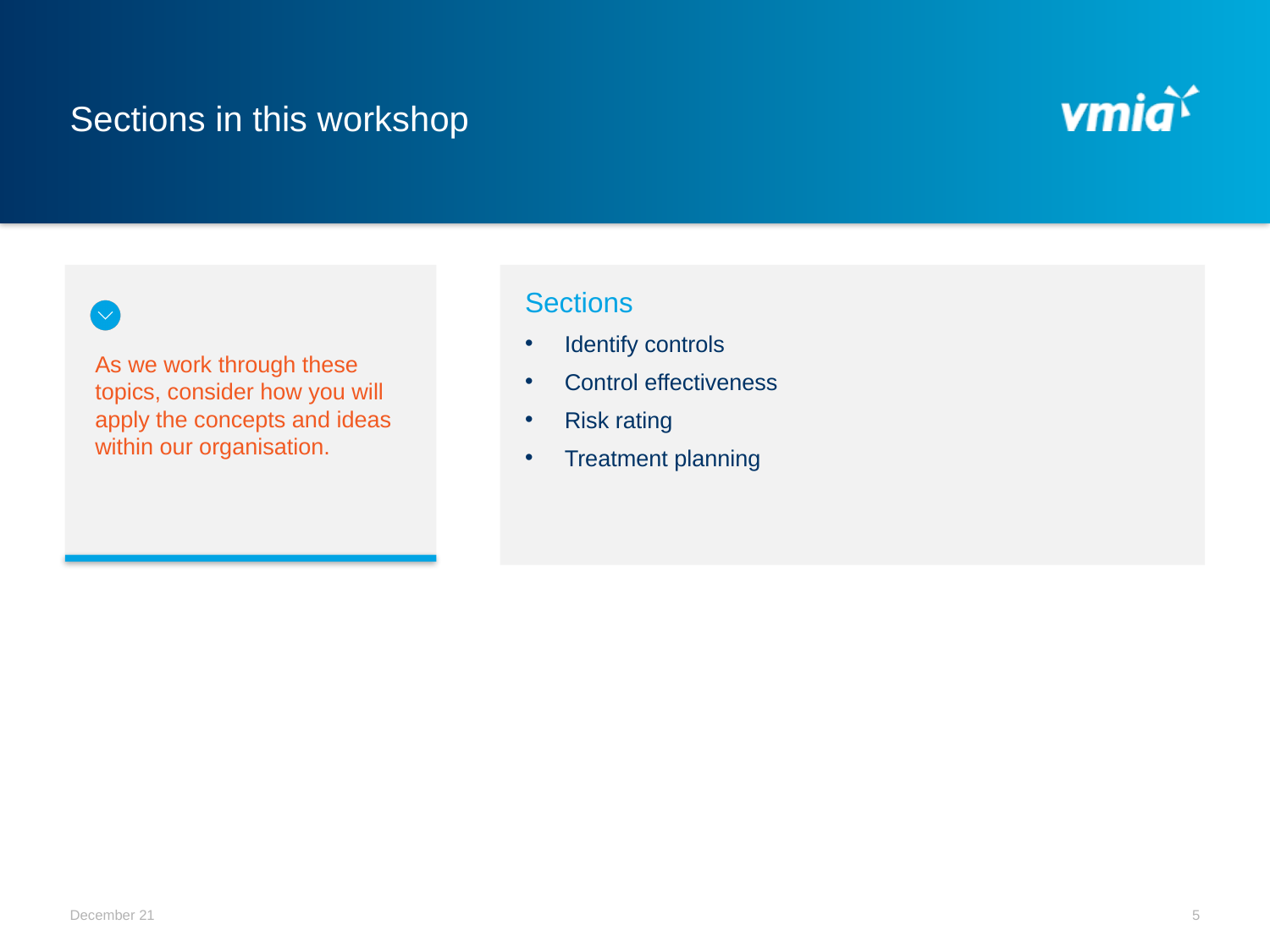

# Sections in this workshop
Sections
Identify controls
Control effectiveness
Risk rating
Treatment planning
As we work through these topics, consider how you will apply the concepts and ideas within our organisation.
December 21
5